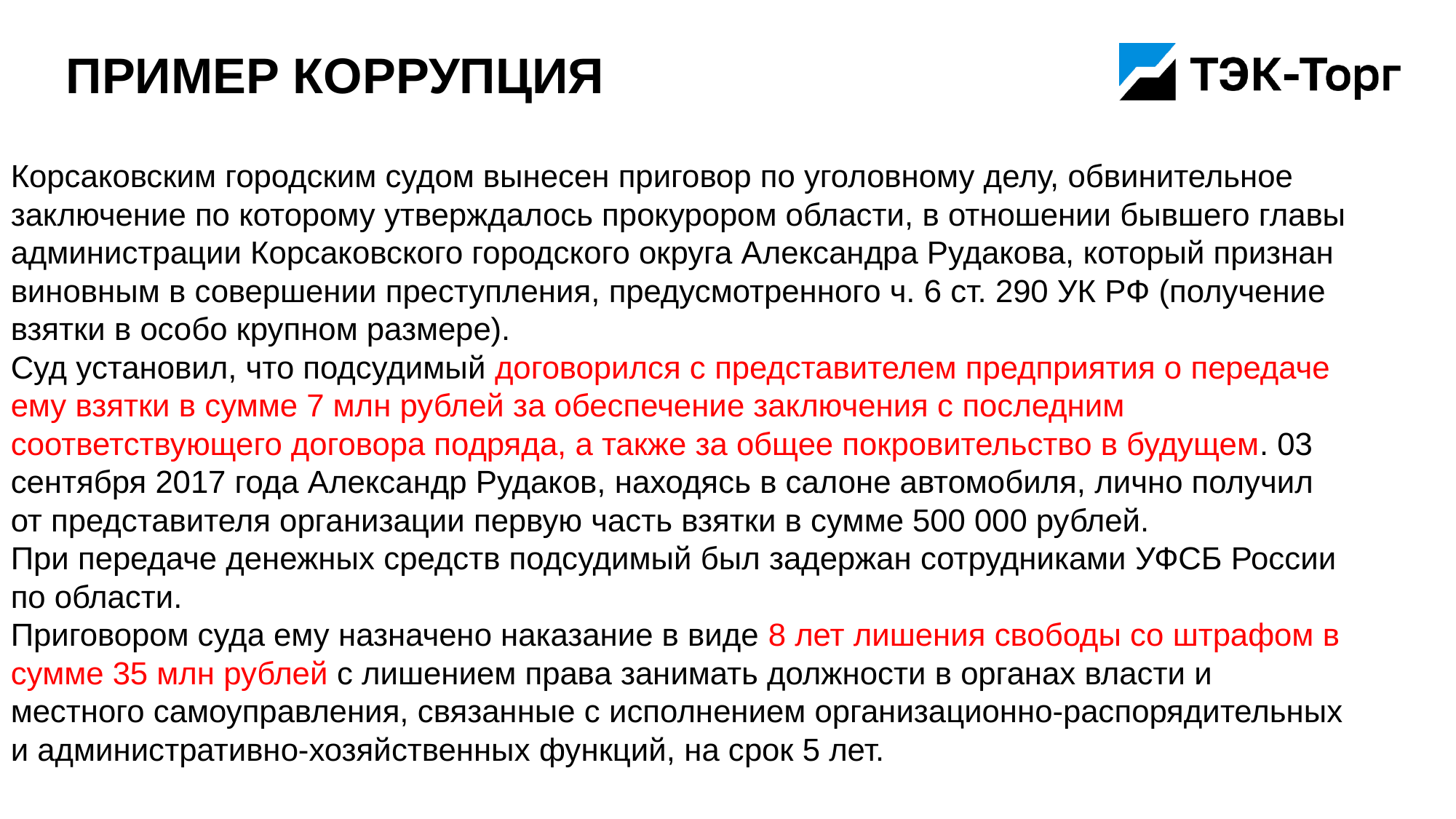

# Пример Коррупция
Корсаковским городским судом вынесен приговор по уголовному делу, обвинительное заключение по которому утверждалось прокурором области, в отношении бывшего главы администрации Корсаковского городского округа Александра Рудакова, который признан виновным в совершении преступления, предусмотренного ч. 6 ст. 290 УК РФ (получение взятки в особо крупном размере).
Суд установил, что подсудимый договорился с представителем предприятия о передаче ему взятки в сумме 7 млн рублей за обеспечение заключения с последним соответствующего договора подряда, а также за общее покровительство в будущем. 03 сентября 2017 года Александр Рудаков, находясь в салоне автомобиля, лично получил от представителя организации первую часть взятки в сумме 500 000 рублей.
При передаче денежных средств подсудимый был задержан сотрудниками УФСБ России по области.
Приговором суда ему назначено наказание в виде 8 лет лишения свободы со штрафом в сумме 35 млн рублей с лишением права занимать должности в органах власти и местного самоуправления, связанные с исполнением организационно-распорядительных и административно-хозяйственных функций, на срок 5 лет.